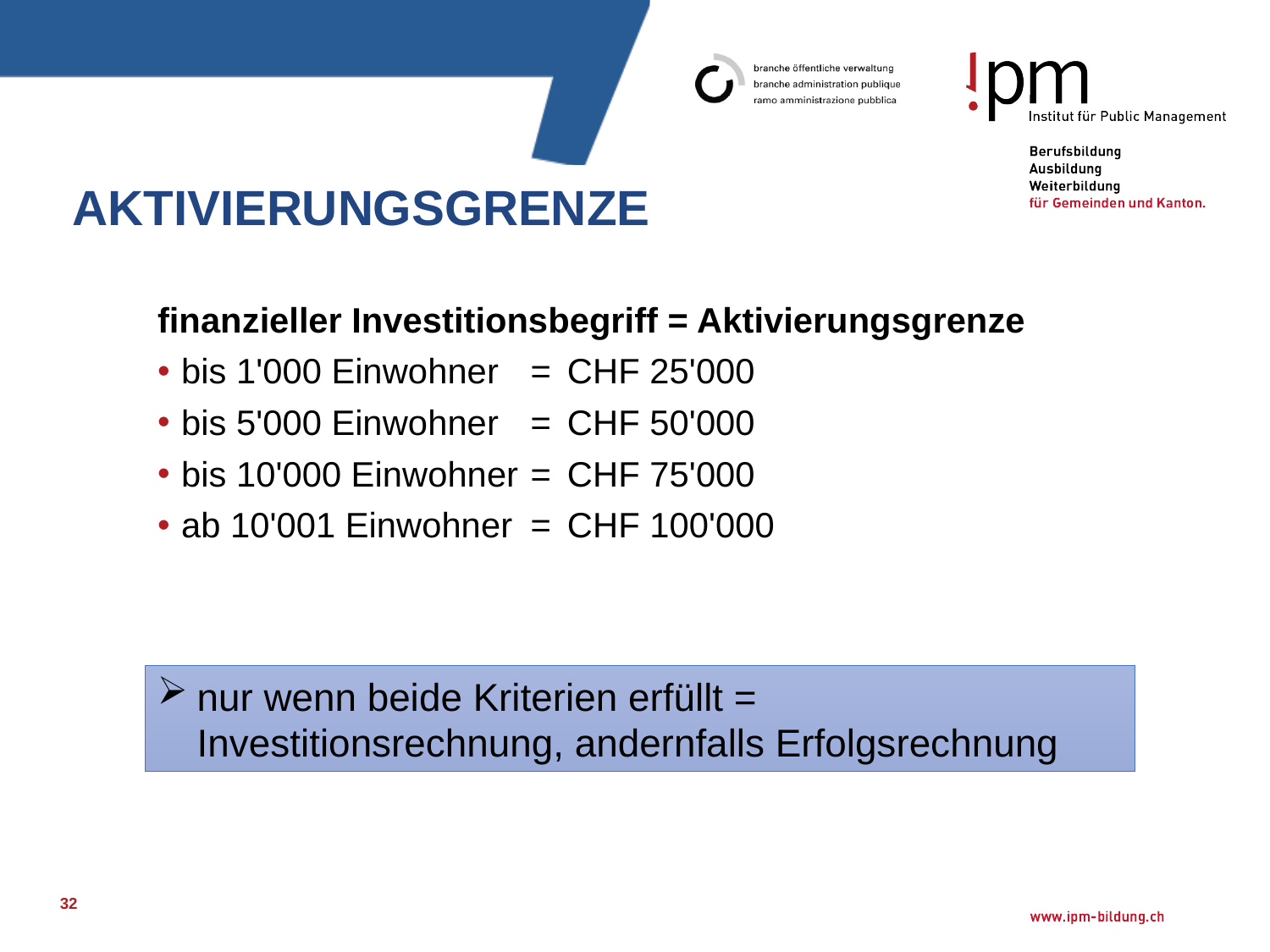

# Aktivierungsgrenze
finanzieller Investitionsbegriff = Aktivierungsgrenze
bis 1'000 Einwohner 	= 	CHF	 25'000
bis 5'000 Einwohner 	= 	CHF	 50'000
bis 10'000 Einwohner 	= 	CHF	 75'000
ab 10'001 Einwohner 	= 	CHF	 100'000
nur wenn beide Kriterien erfüllt = Investitionsrechnung, andernfalls Erfolgsrechnung
32